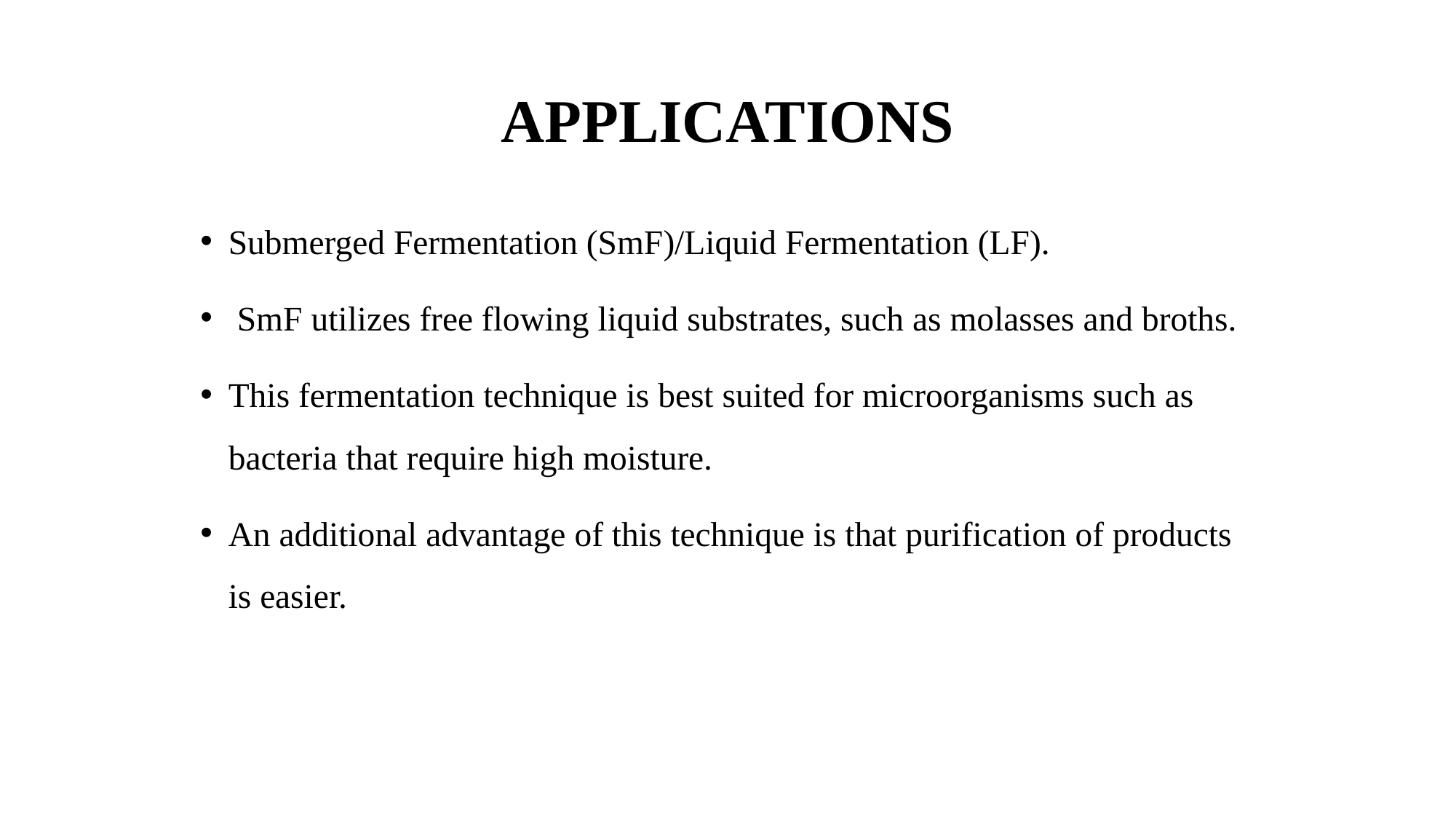

# APPLICATIONS

Submerged Fermentation (SmF)/Liquid Fermentation (LF).
 SmF utilizes free flowing liquid substrates, such as molasses and broths.
This fermentation technique is best suited for microorganisms such as bacteria that require high moisture.
An additional advantage of this technique is that purification of products is easier.